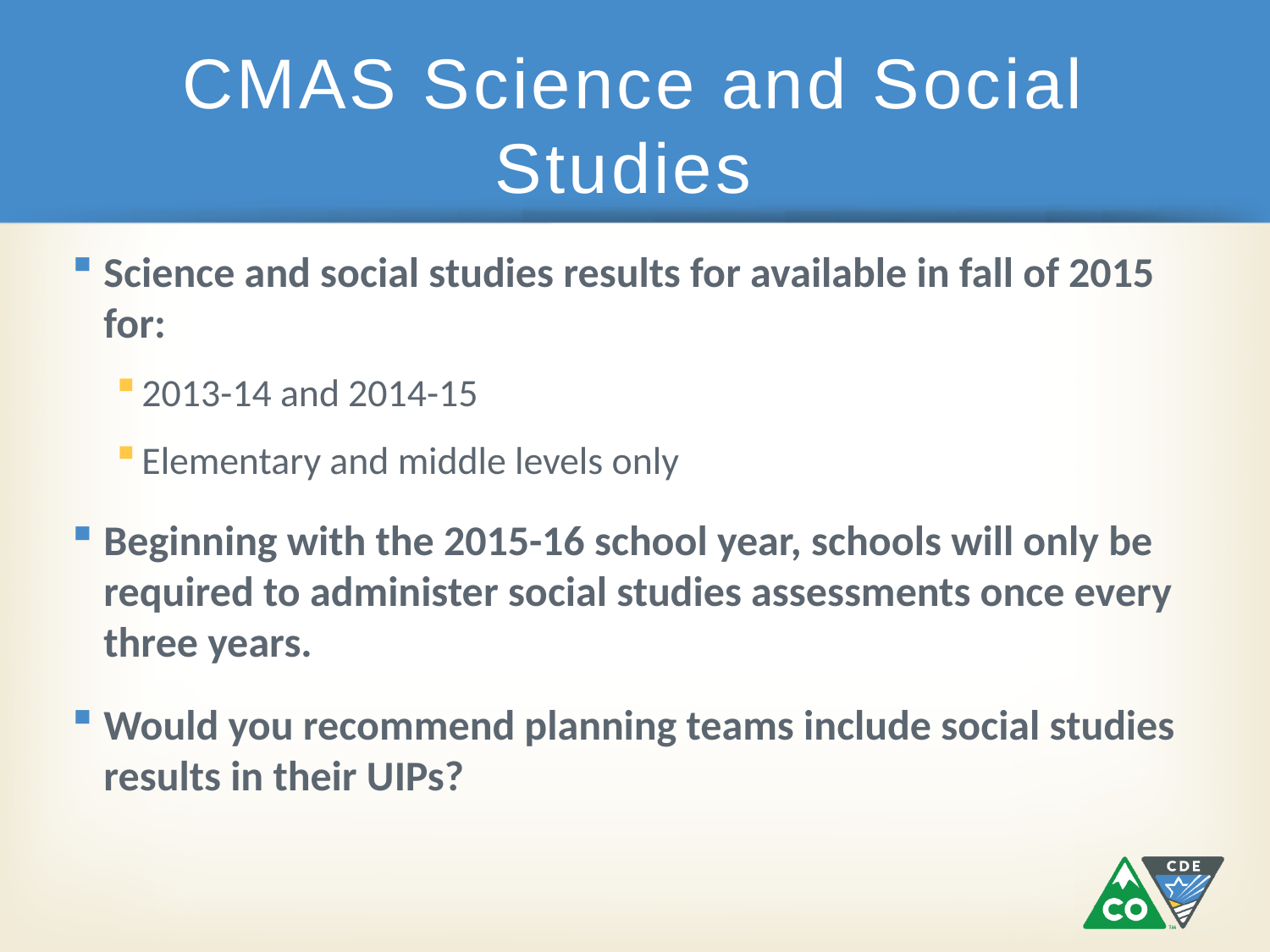

# CMAS Science and Social Studies
Science and social studies results for available in fall of 2015 for:
2013-14 and 2014-15
Elementary and middle levels only
Beginning with the 2015-16 school year, schools will only be required to administer social studies assessments once every three years.
Would you recommend planning teams include social studies results in their UIPs?